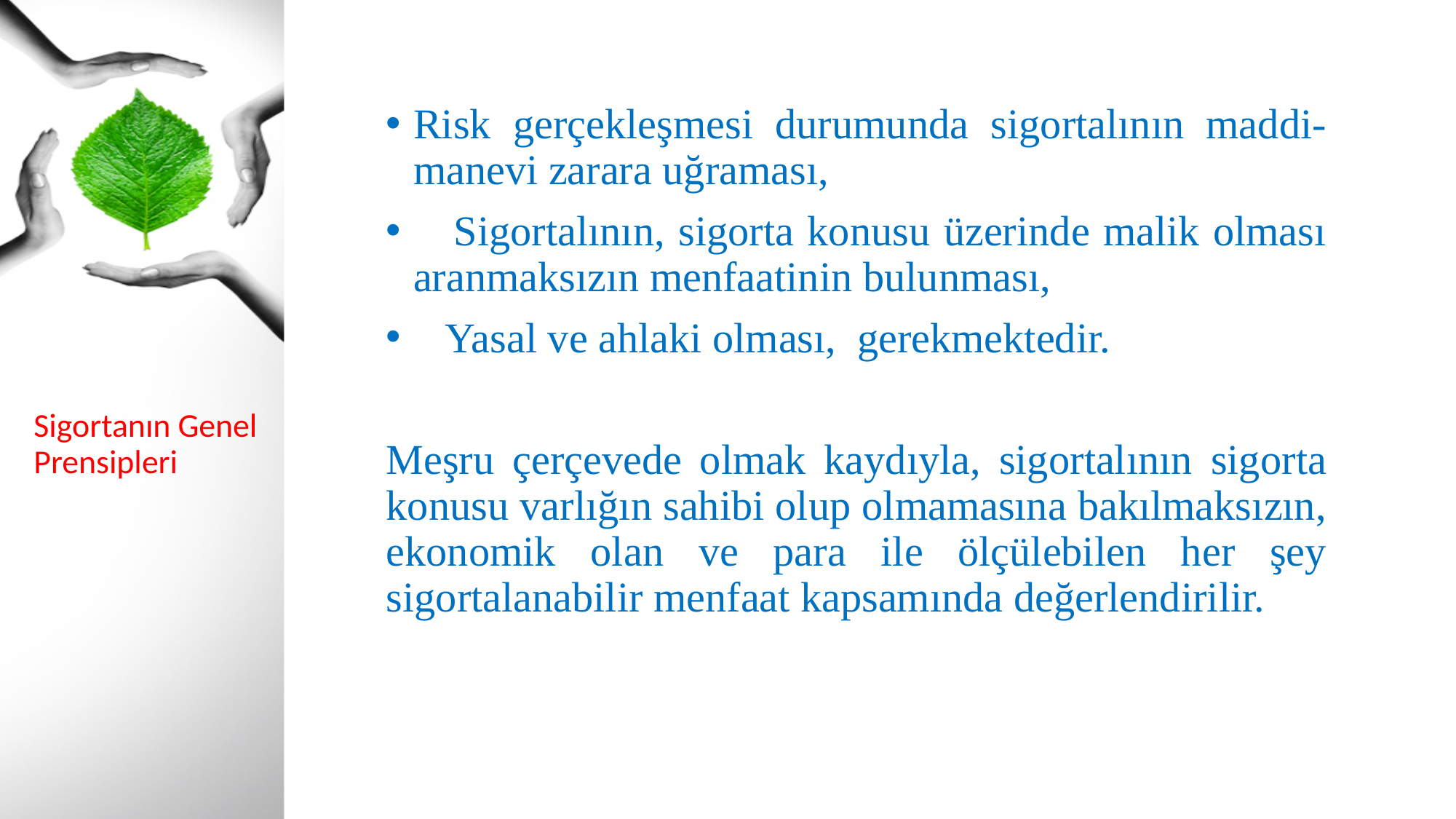

Risk gerçekleşmesi durumunda sigortalının maddi-manevi zarara uğraması,
   Sigortalının, sigorta konusu üzerinde malik olması aranmaksızın menfaatinin bulunması,
   Yasal ve ahlaki olması,  gerekmektedir.

Meşru çerçevede olmak kaydıyla, sigortalının sigorta konusu varlığın sahibi olup olmamasına bakılmaksızın, ekonomik olan ve para ile ölçülebilen her şey sigortalanabilir menfaat kapsamında değerlendirilir.
# Sigortanın Genel Prensipleri